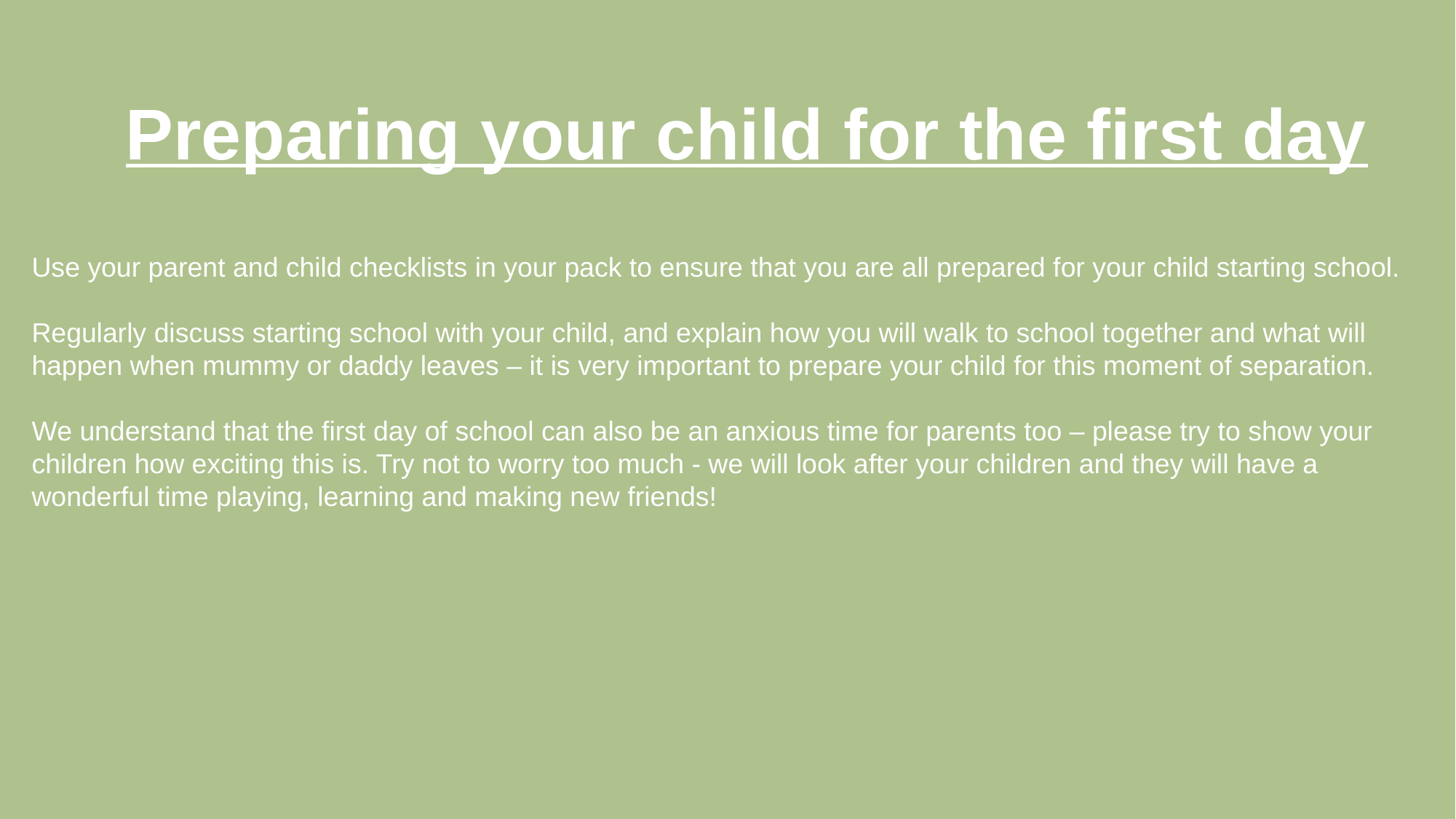

# Preparing your child for the first day
Use your parent and child checklists in your pack to ensure that you are all prepared for your child starting school.

Regularly discuss starting school with your child, and explain how you will walk to school together and what will happen when mummy or daddy leaves – it is very important to prepare your child for this moment of separation.

We understand that the first day of school can also be an anxious time for parents too – please try to show your children how exciting this is. Try not to worry too much - we will look after your children and they will have a wonderful time playing, learning and making new friends!